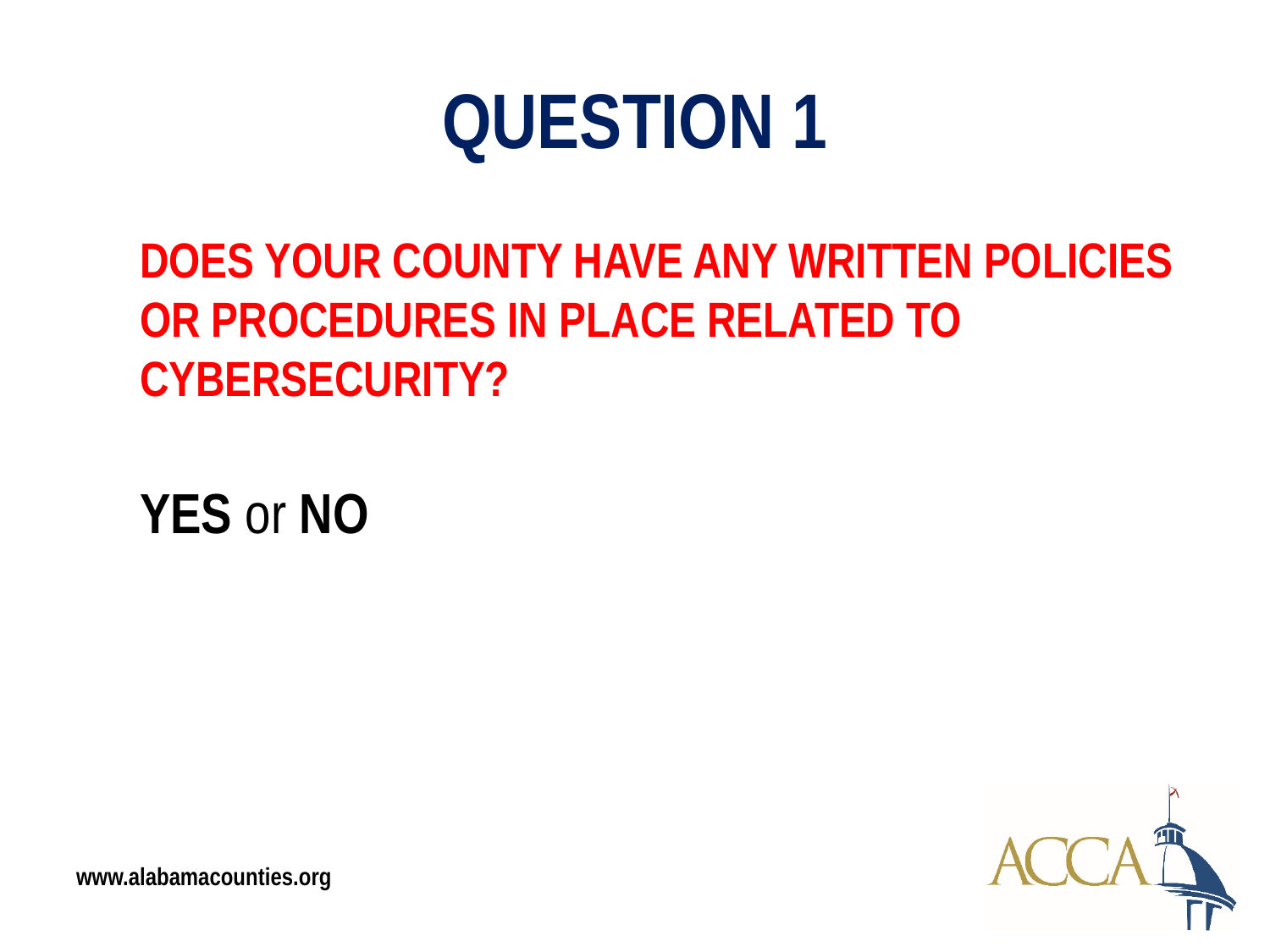

# QUESTION 1
DOES YOUR COUNTY HAVE ANY WRITTEN POLICIES OR PROCEDURES IN PLACE RELATED TO CYBERSECURITY?
YES or NO

www.alabamacounties.org